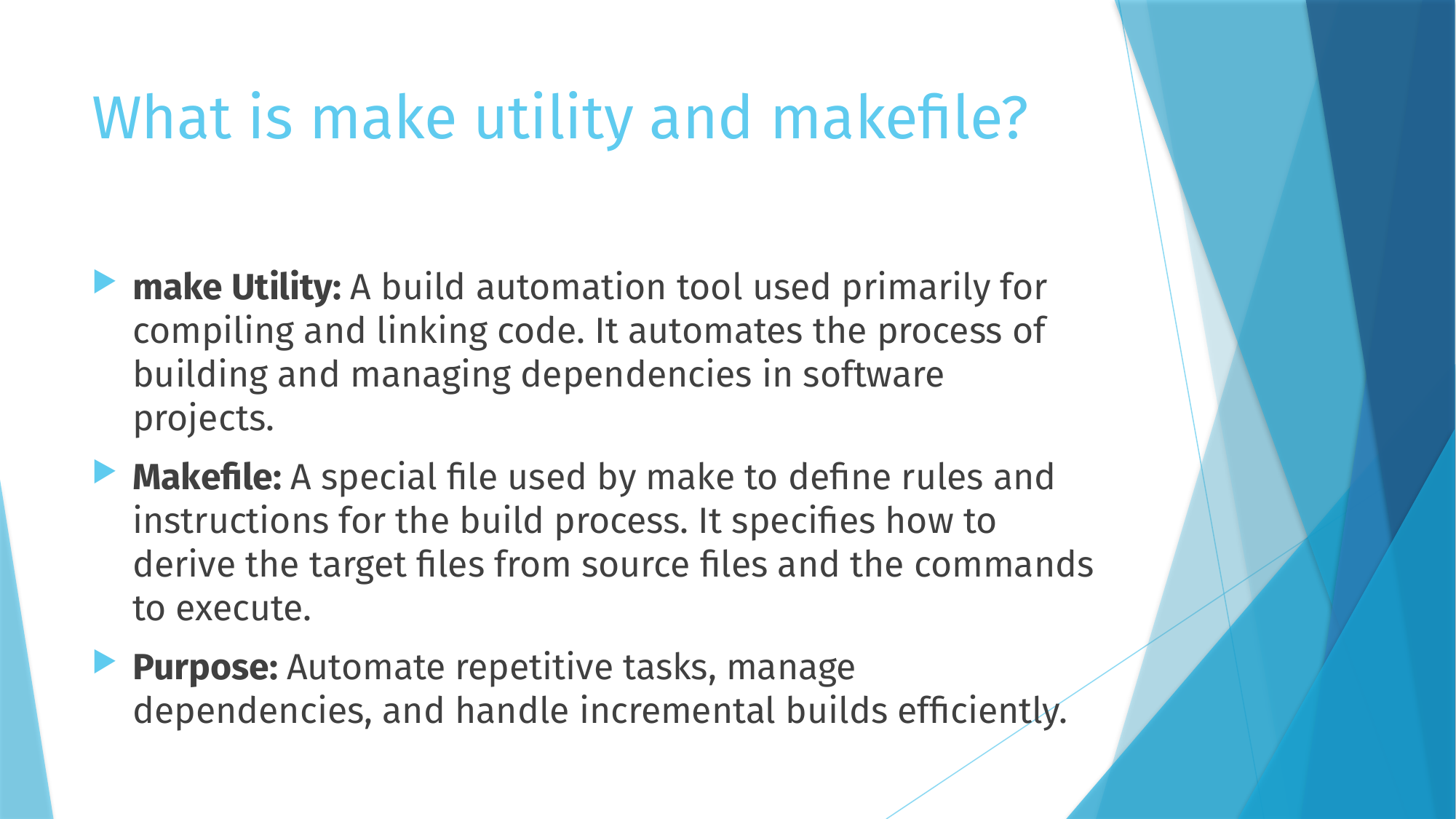

# What is make utility and makefile?
make Utility: A build automation tool used primarily for compiling and linking code. It automates the process of building and managing dependencies in software projects.
Makefile: A special file used by make to define rules and instructions for the build process. It specifies how to derive the target files from source files and the commands to execute.
Purpose: Automate repetitive tasks, manage dependencies, and handle incremental builds efficiently.